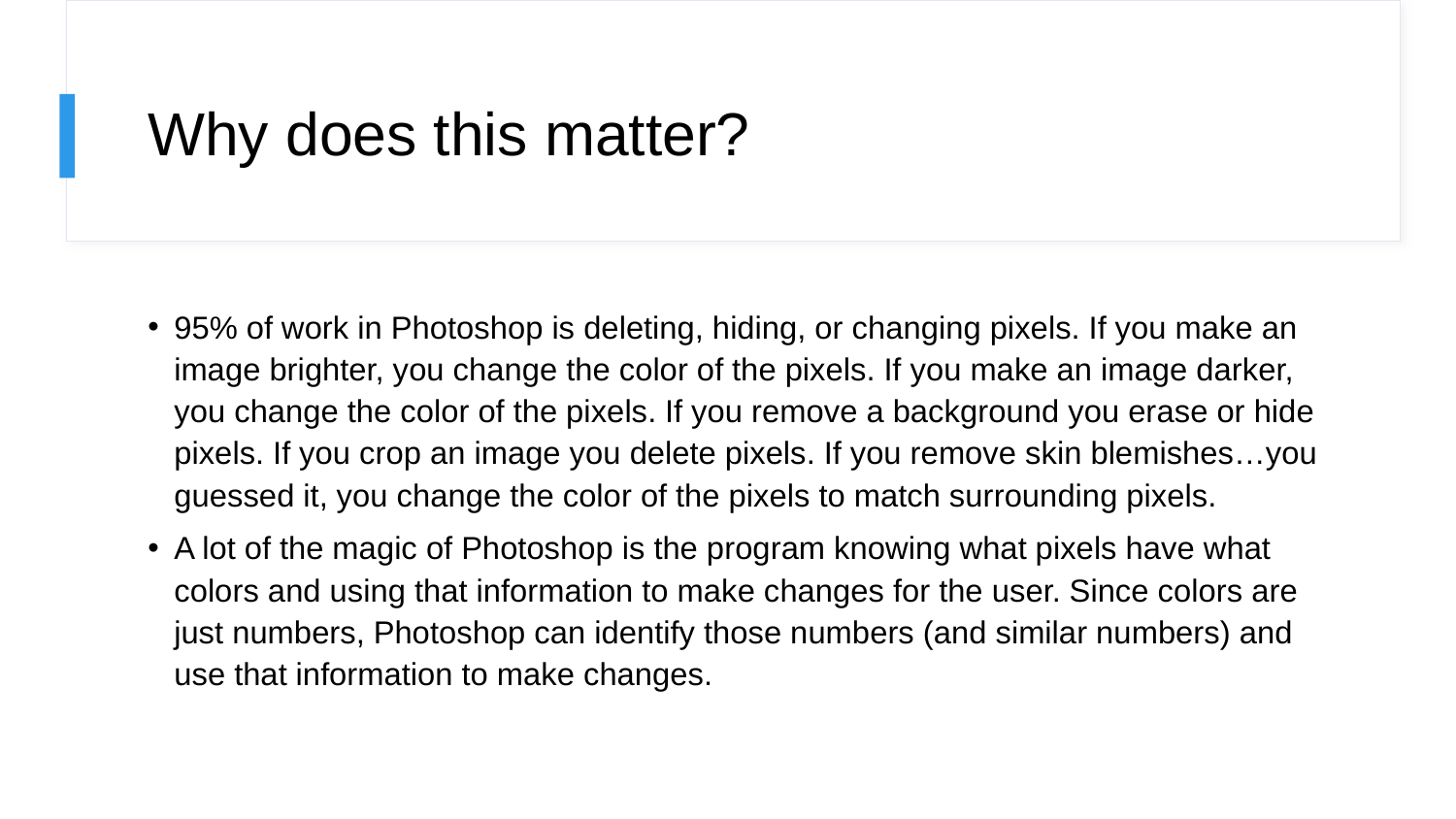

# Why does this matter?

95% of work in Photoshop is deleting, hiding, or changing pixels. If you make an image brighter, you change the color of the pixels. If you make an image darker, you change the color of the pixels. If you remove a background you erase or hide pixels. If you crop an image you delete pixels. If you remove skin blemishes…you guessed it, you change the color of the pixels to match surrounding pixels.
A lot of the magic of Photoshop is the program knowing what pixels have what colors and using that information to make changes for the user. Since colors are just numbers, Photoshop can identify those numbers (and similar numbers) and use that information to make changes.